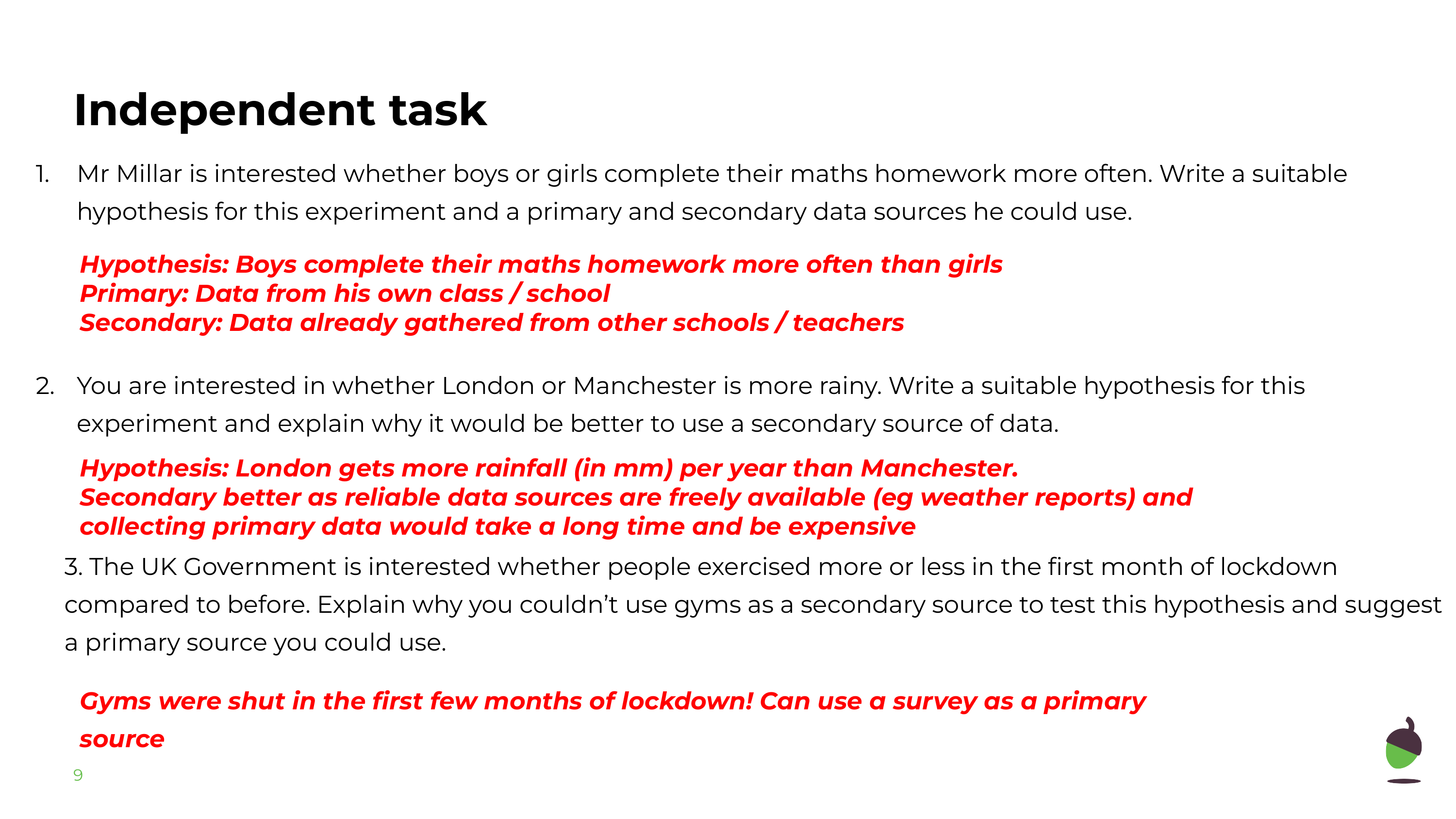

Mr Millar is interested whether boys or girls complete their maths homework more often. Write a suitable hypothesis for this experiment and a primary and secondary data sources he could use.

You are interested in whether London or Manchester is more rainy. Write a suitable hypothesis for this experiment and explain why it would be better to use a secondary source of data.
Hypothesis: Boys complete their maths homework more often than girls
Primary: Data from his own class / school
Secondary: Data already gathered from other schools / teachers

Hypothesis: London gets more rainfall (in mm) per year than Manchester.
Secondary better as reliable data sources are freely available (eg weather reports) and collecting primary data would take a long time and be expensive

3. The UK Government is interested whether people exercised more or less in the first month of lockdown compared to before. Explain why you couldn’t use gyms as a secondary source to test this hypothesis and suggest a primary source you could use.

Gyms were shut in the first few months of lockdown! Can use a survey as a primary source